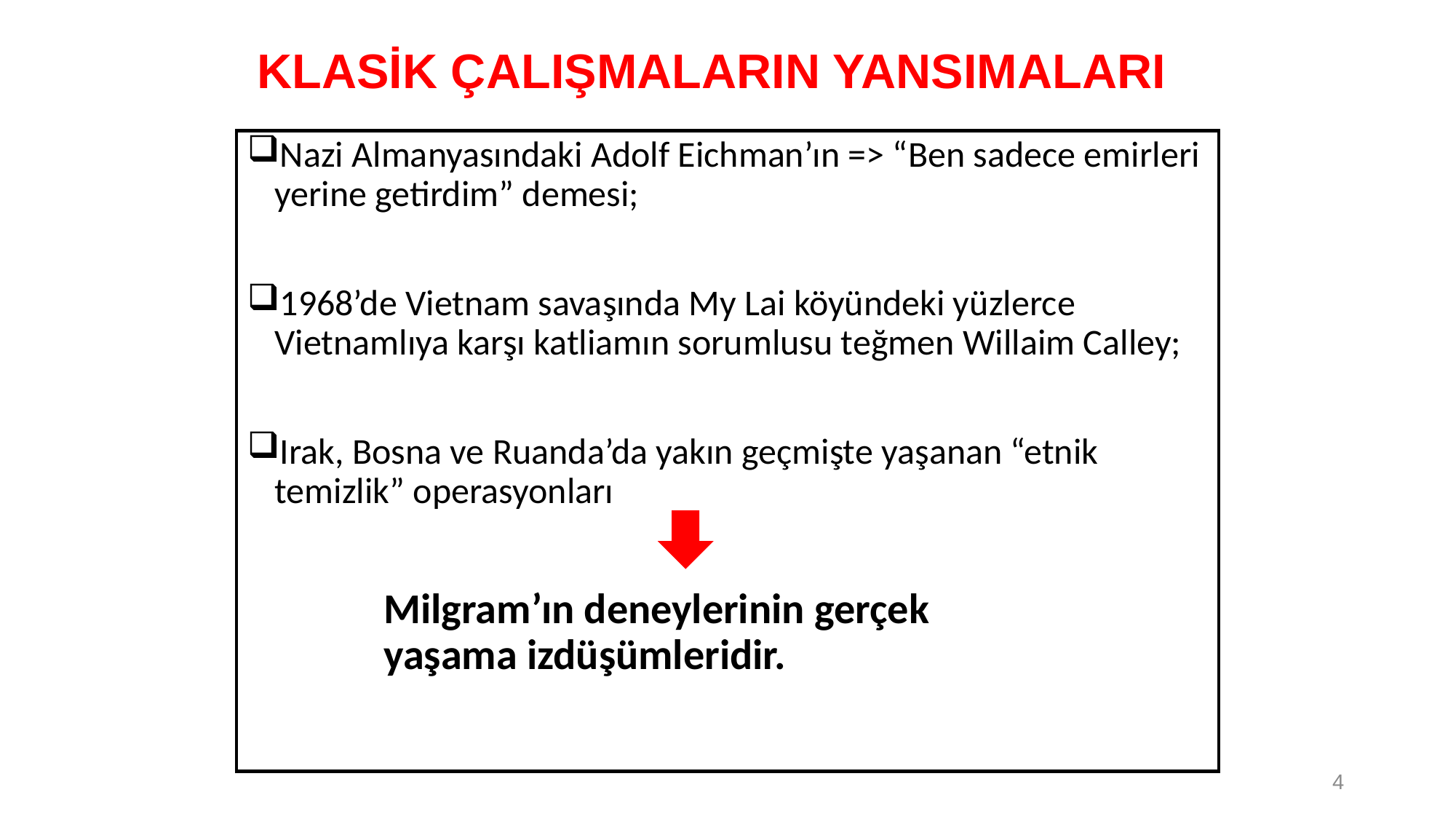

KLASİK ÇALIŞMALARIN YANSIMALARI
Nazi Almanyasındaki Adolf Eichman’ın => “Ben sadece emirleri yerine getirdim” demesi;

1968’de Vietnam savaşında My Lai köyündeki yüzlerce Vietnamlıya karşı katliamın sorumlusu teğmen Willaim Calley;

Irak, Bosna ve Ruanda’da yakın geçmişte yaşanan “etnik temizlik” operasyonları

		Milgram’ın deneylerinin gerçek                     		yaşama izdüşümleridir.

4